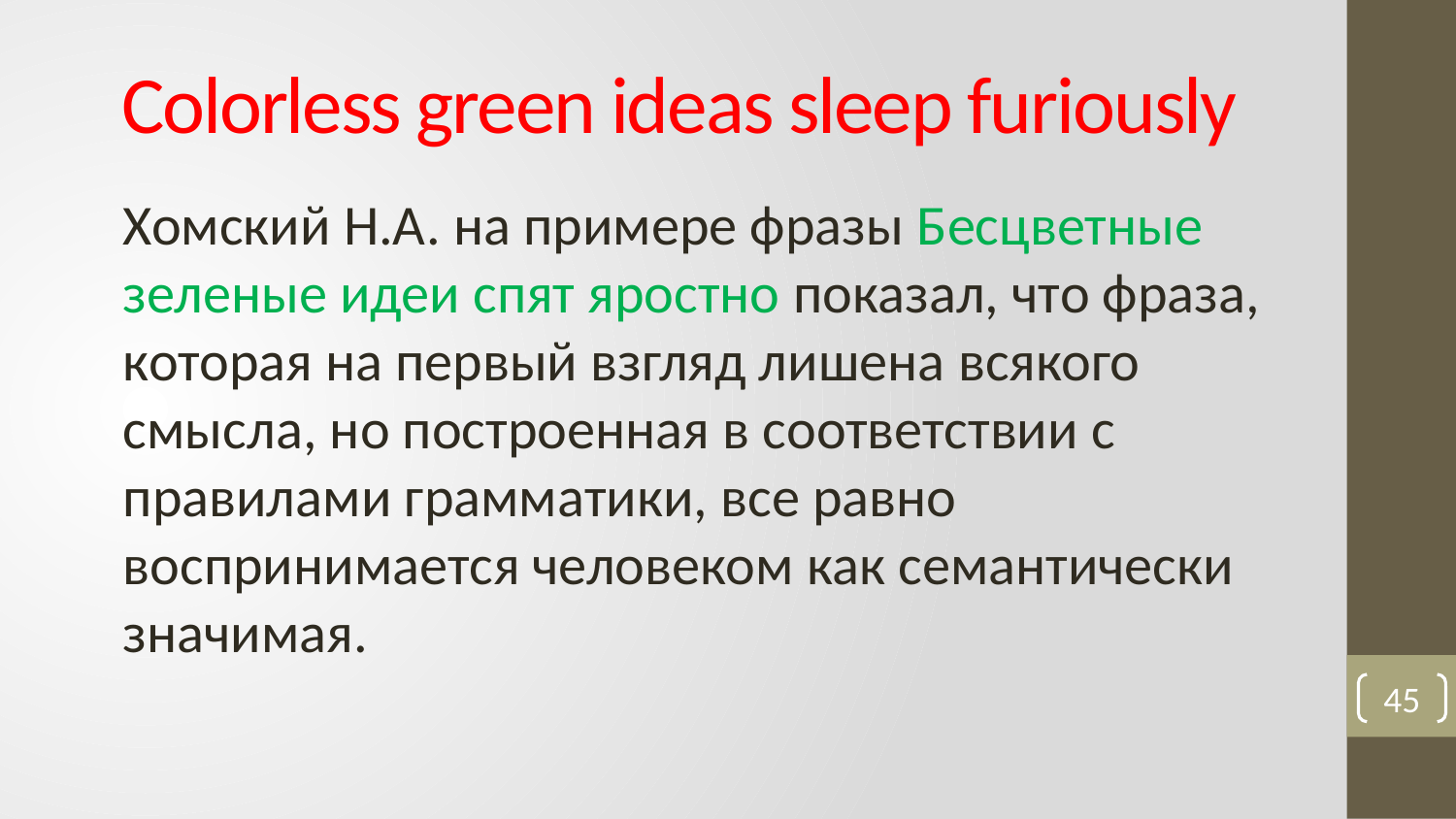

# Colorless green ideas sleep furiously
Хомский Н.А. на примере фразы Бесцветные зеленые идеи спят яростно показал, что фраза, которая на первый взгляд лишена всякого смысла, но построенная в соответствии с правилами грамматики, все равно воспринимается человеком как семантически значимая.

45